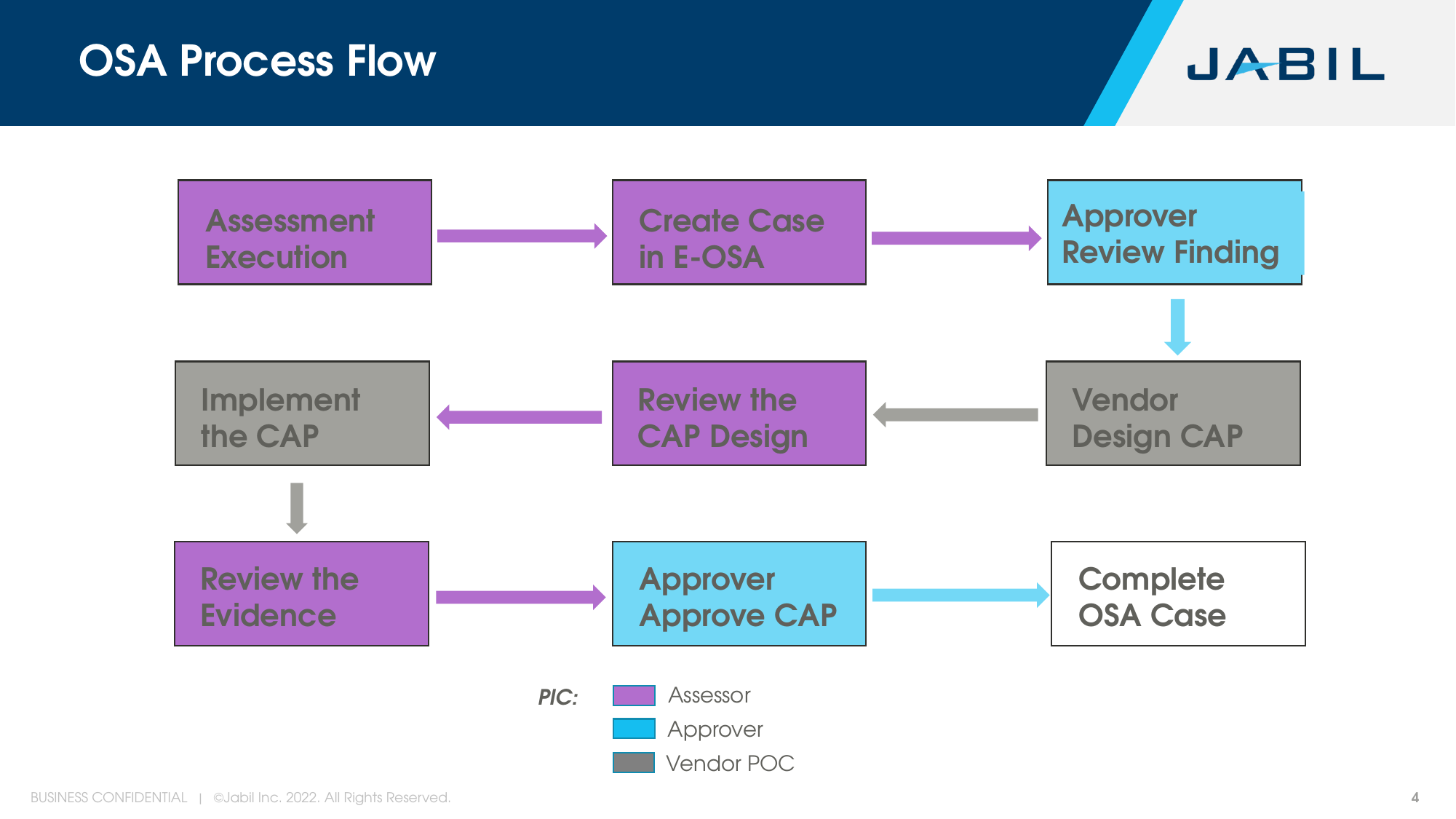

# OSA Process Flow

Assessment Execution

Create Case in E-OSA

Approver Review Finding

Implement the CAP

Vendor Design CAP

Review the CAP Design

Review the Evidence

Approver Approve CAP

Complete OSA Case

Assessor
PIC:

Approver

Vendor POC

4
BUSINESS CONFIDENTIAL   |   ©Jabil Inc. 2022. All Rights Reserved.